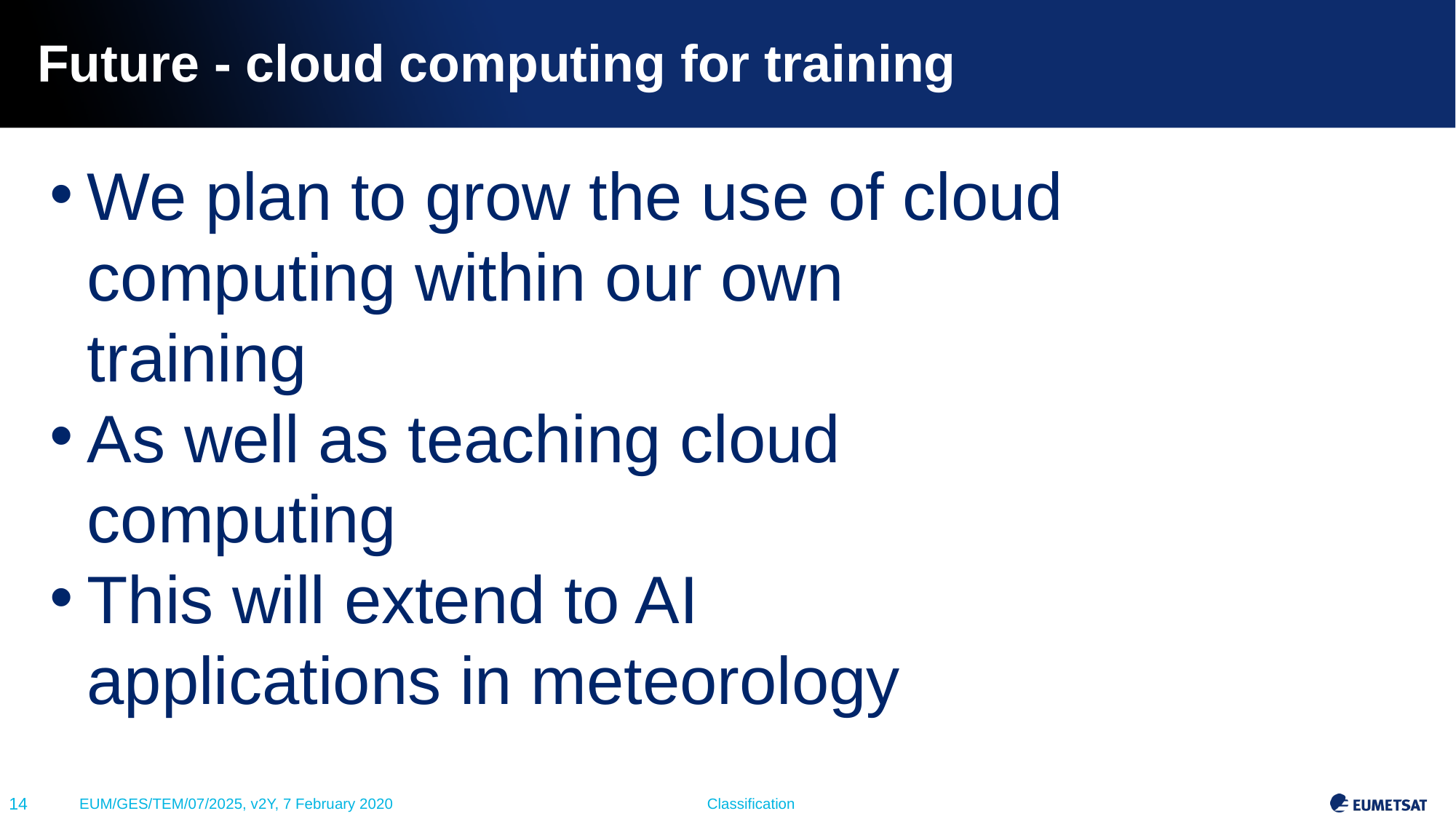

# Future - cloud computing for training
We plan to grow the use of cloud computing within our own training
As well as teaching cloud computing
This will extend to AI applications in meteorology